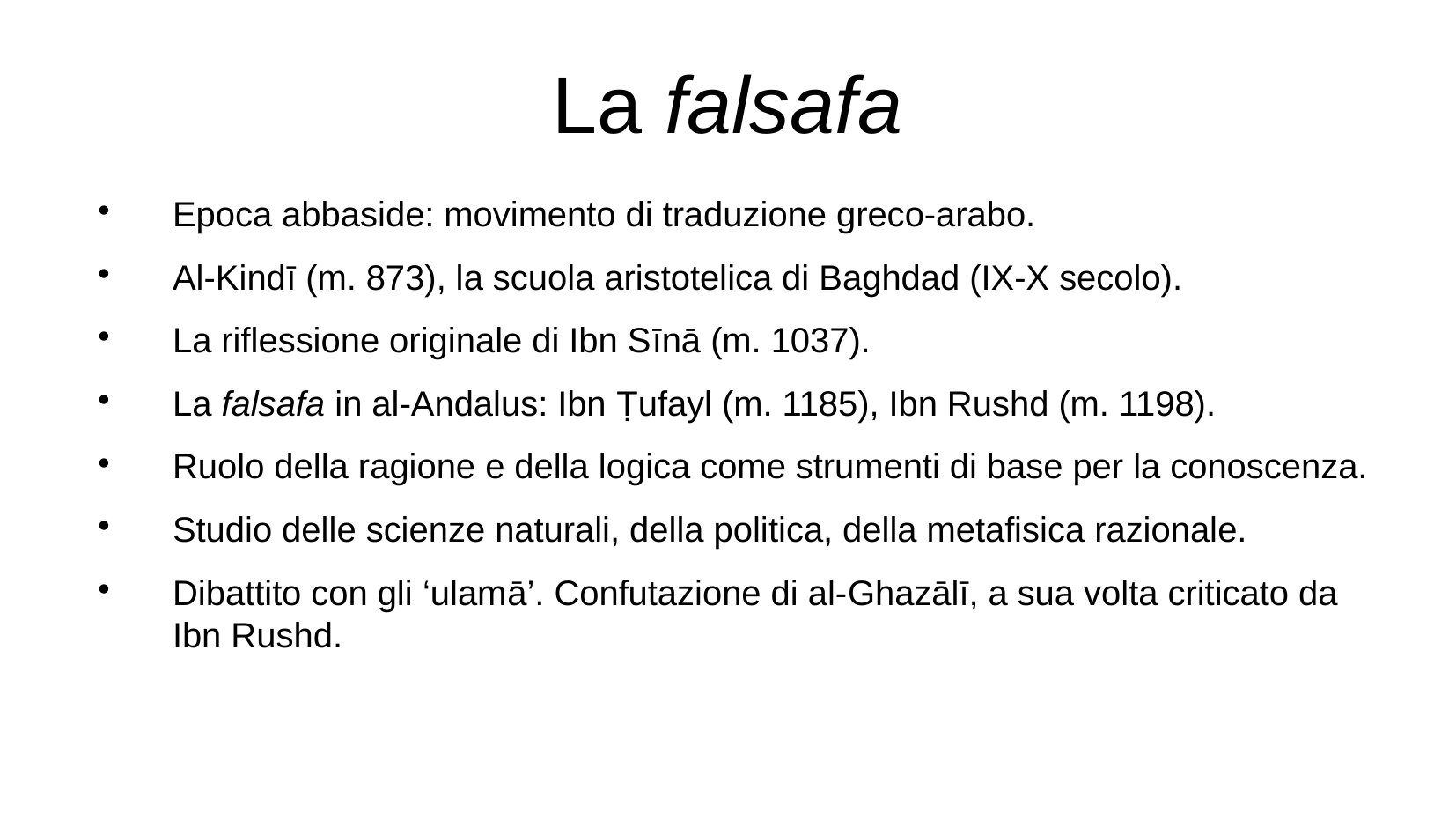

La falsafa
Epoca abbaside: movimento di traduzione greco-arabo.
Al-Kindī (m. 873), la scuola aristotelica di Baghdad (IX-X secolo).
La riflessione originale di Ibn Sīnā (m. 1037).
La falsafa in al-Andalus: Ibn Ṭufayl (m. 1185), Ibn Rushd (m. 1198).
Ruolo della ragione e della logica come strumenti di base per la conoscenza.
Studio delle scienze naturali, della politica, della metafisica razionale.
Dibattito con gli ‘ulamā’. Confutazione di al-Ghazālī, a sua volta criticato da Ibn Rushd.